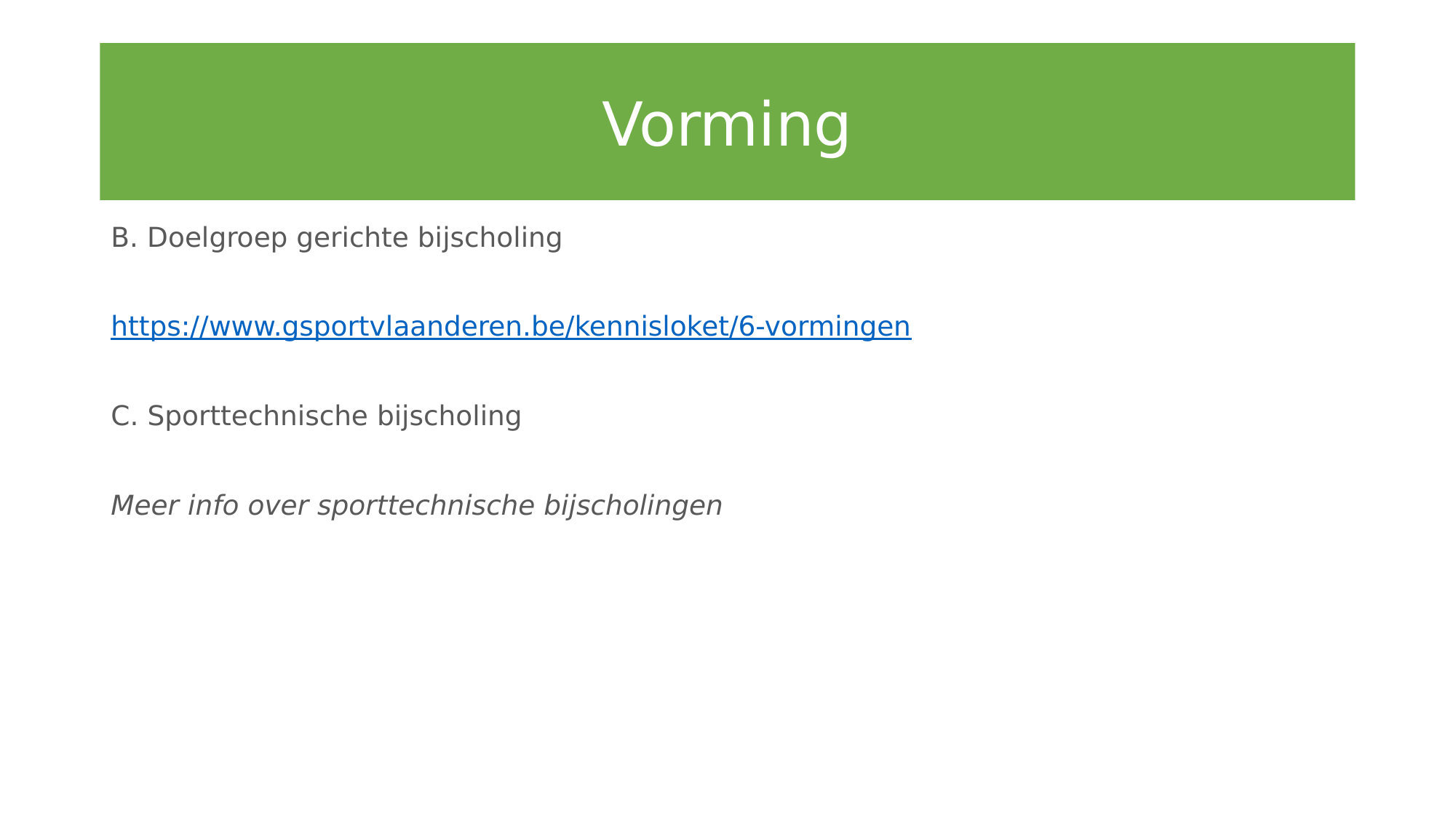

Vorming
# Knowhow
B. Doelgroep gerichte bijscholing

https://www.gsportvlaanderen.be/kennisloket/6-vormingen

C. Sporttechnische bijscholing

Meer info over sporttechnische bijscholingen